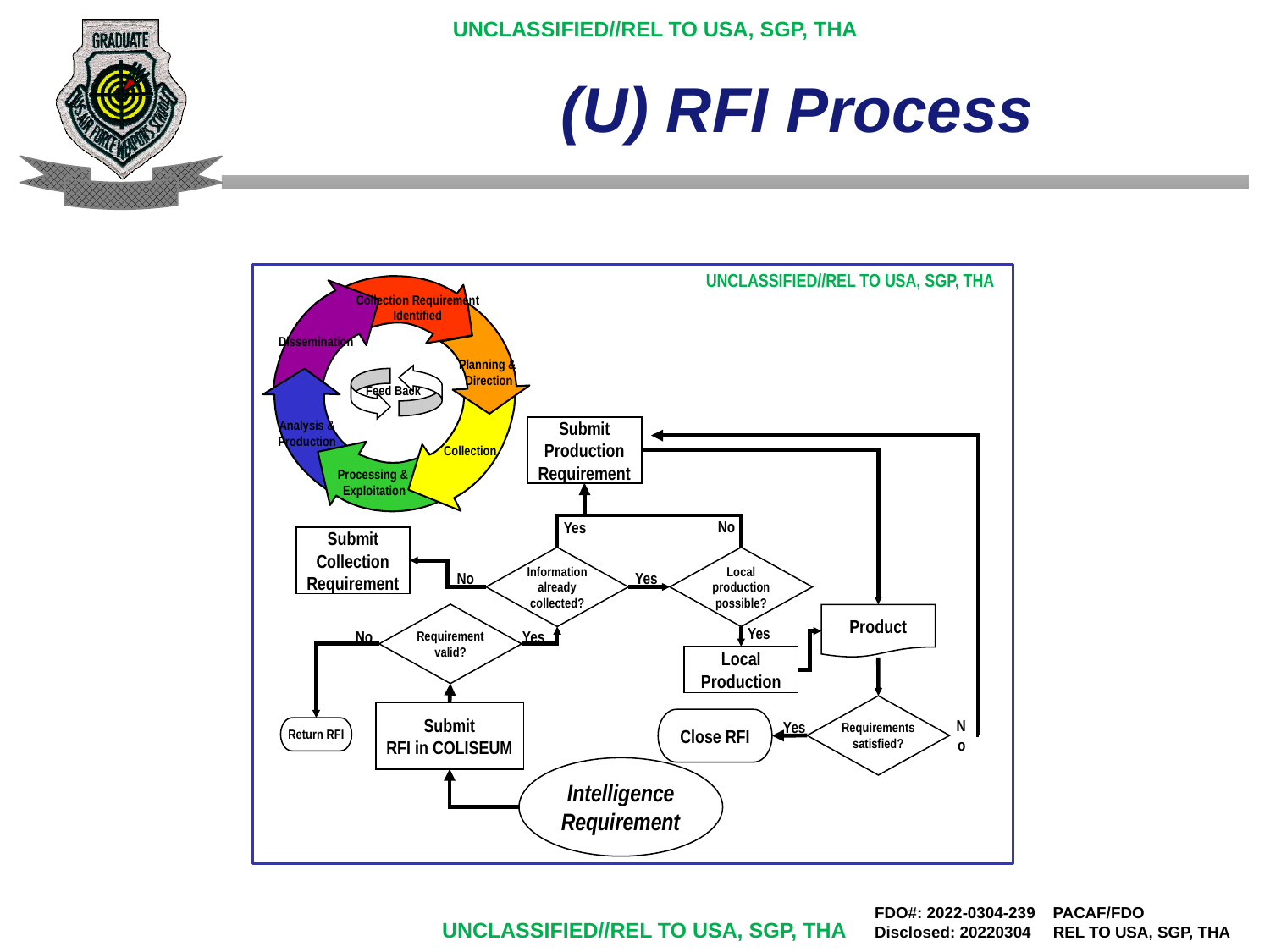

# (U) RFI Process
UNCLASSIFIED//REL TO USA, SGP, THA

Collection Requirement
Identified

Dissemination
Planning &
Direction

Feed Back

Analysis &
Production
Collection

Processing &
Exploitation
Submit
Production
Requirement
No
Yes
Submit
Collection
Requirement
Information
already
collected?
Local
production
possible?
No
Yes
Requirement
valid?
Product
Yes
No
Yes
Local
Production
Requirements
satisfied?
Submit
RFI in COLISEUM
Close RFI
No
Yes
Return RFI
Intelligence
Requirement